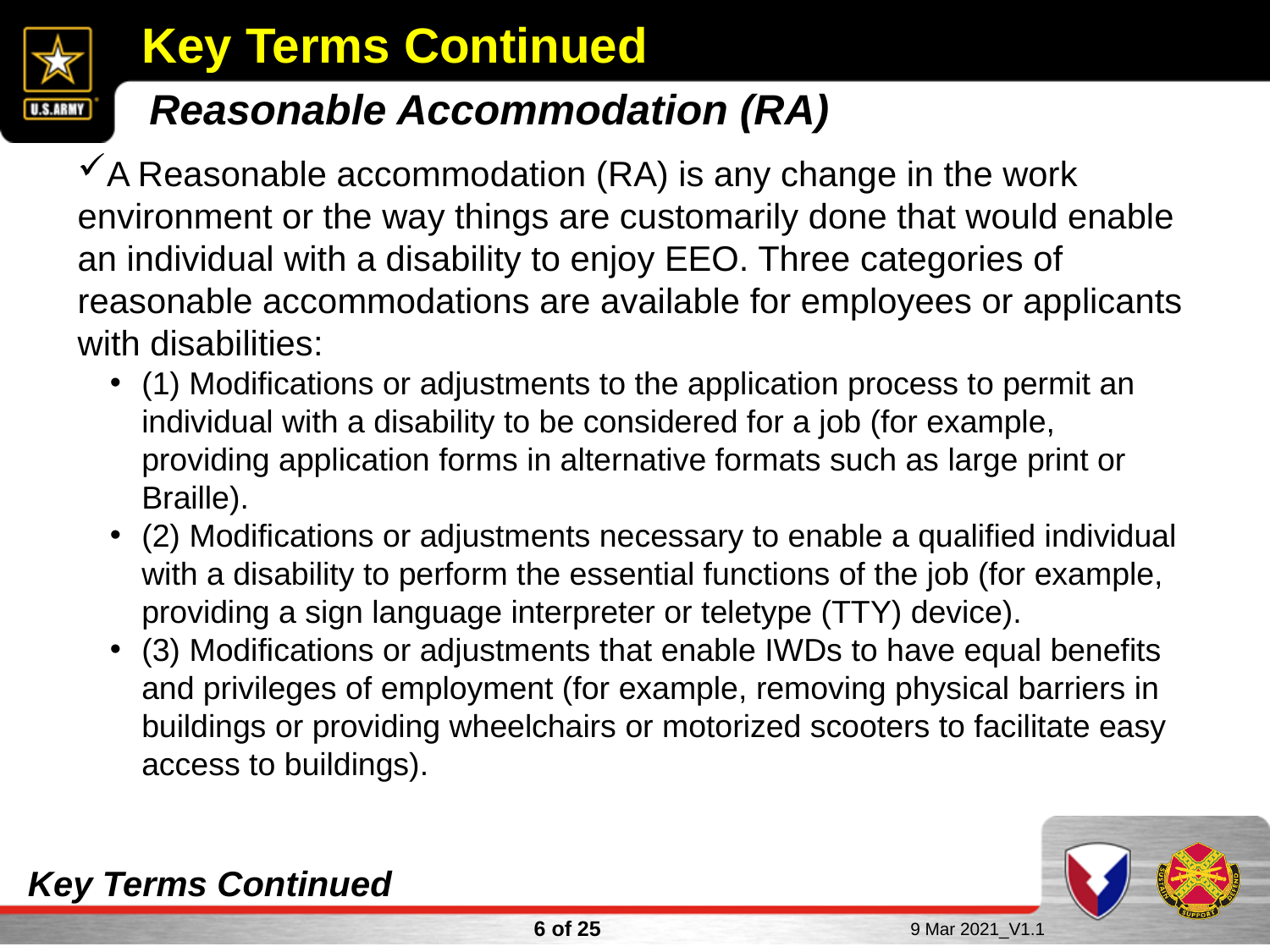

# Key Terms Continued
Reasonable Accommodation (RA)
A Reasonable accommodation (RA) is any change in the work environment or the way things are customarily done that would enable an individual with a disability to enjoy EEO. Three categories of reasonable accommodations are available for employees or applicants with disabilities:
(1) Modifications or adjustments to the application process to permit an individual with a disability to be considered for a job (for example, providing application forms in alternative formats such as large print or Braille).
(2) Modifications or adjustments necessary to enable a qualified individual with a disability to perform the essential functions of the job (for example, providing a sign language interpreter or teletype (TTY) device).
(3) Modifications or adjustments that enable IWDs to have equal benefits and privileges of employment (for example, removing physical barriers in buildings or providing wheelchairs or motorized scooters to facilitate easy access to buildings).
Key Terms Continued